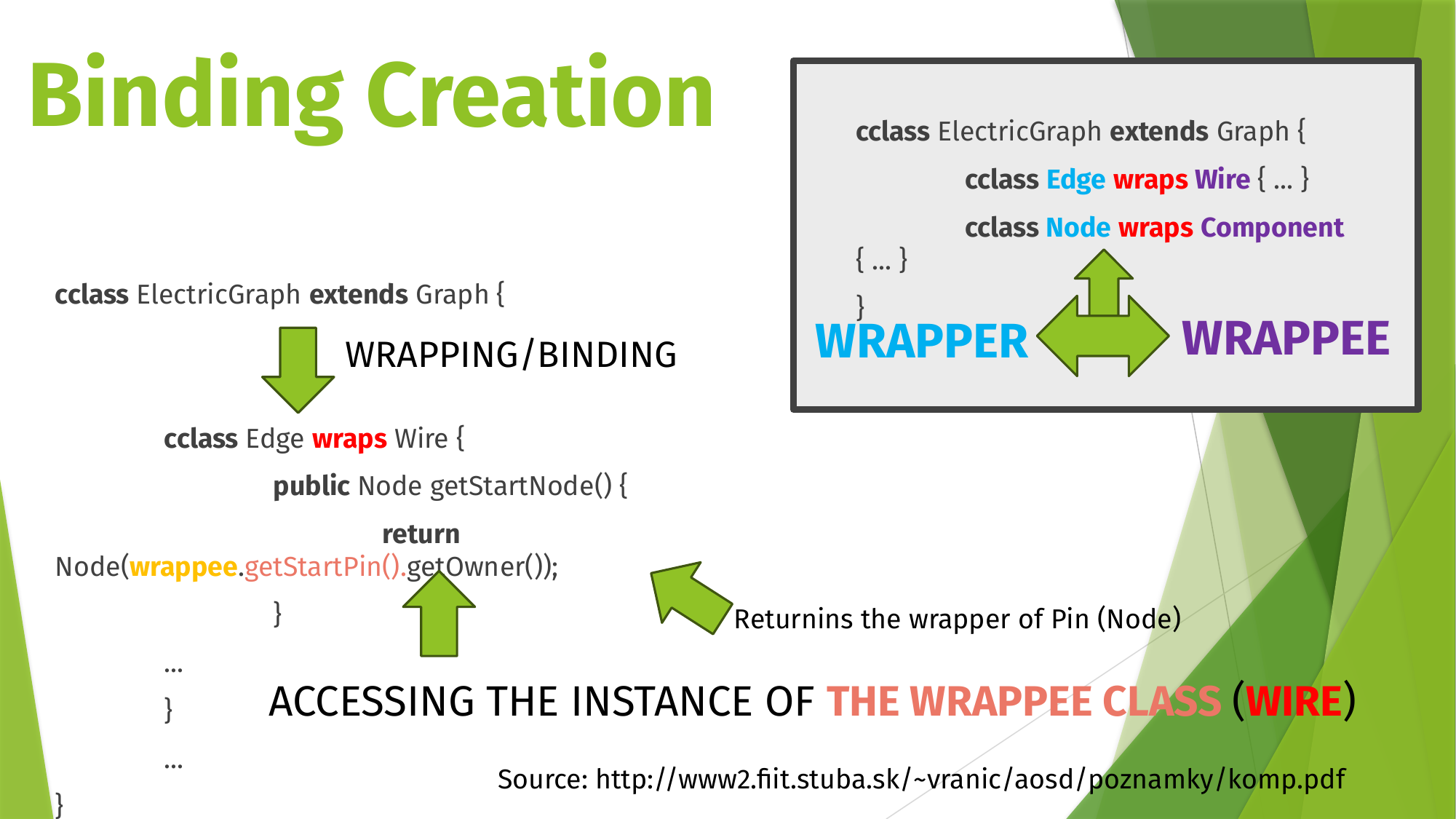

# Binding Creation

cclass ElectricGraph extends Graph {
	cclass Edge wraps Wire { ... }
	cclass Node wraps Component { ... }
}

cclass ElectricGraph extends Graph {

	cclass Edge wraps Wire {
		public Node getStartNode() {
			return Node(wrappee.getStartPin().getOwner());
		}
	...
	}
	...
}

WRAPPEE
WRAPPER
WRAPPING/BINDING

Returnins the wrapper of Pin (Node)
ACCESSING THE INSTANCE OF THE WRAPPEE CLASS (WIRE)
Source: http://www2.fiit.stuba.sk/~vranic/aosd/poznamky/komp.pdf